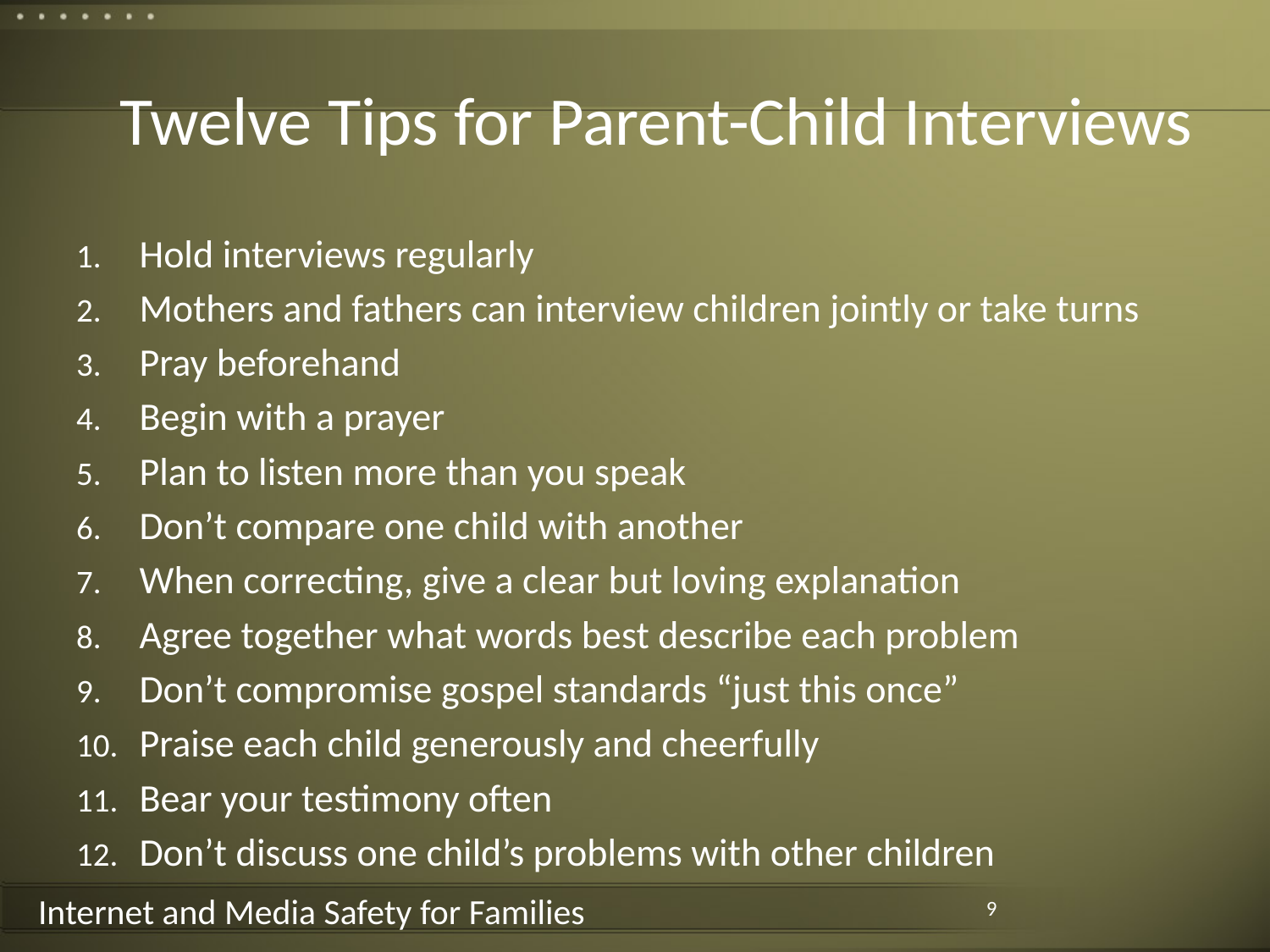

# Twelve Tips for Parent-Child Interviews
Hold interviews regularly
Mothers and fathers can interview children jointly or take turns
Pray beforehand
Begin with a prayer
Plan to listen more than you speak
Don’t compare one child with another
When correcting, give a clear but loving explanation
Agree together what words best describe each problem
Don’t compromise gospel standards “just this once”
Praise each child generously and cheerfully
Bear your testimony often
Don’t discuss one child’s problems with other children
9